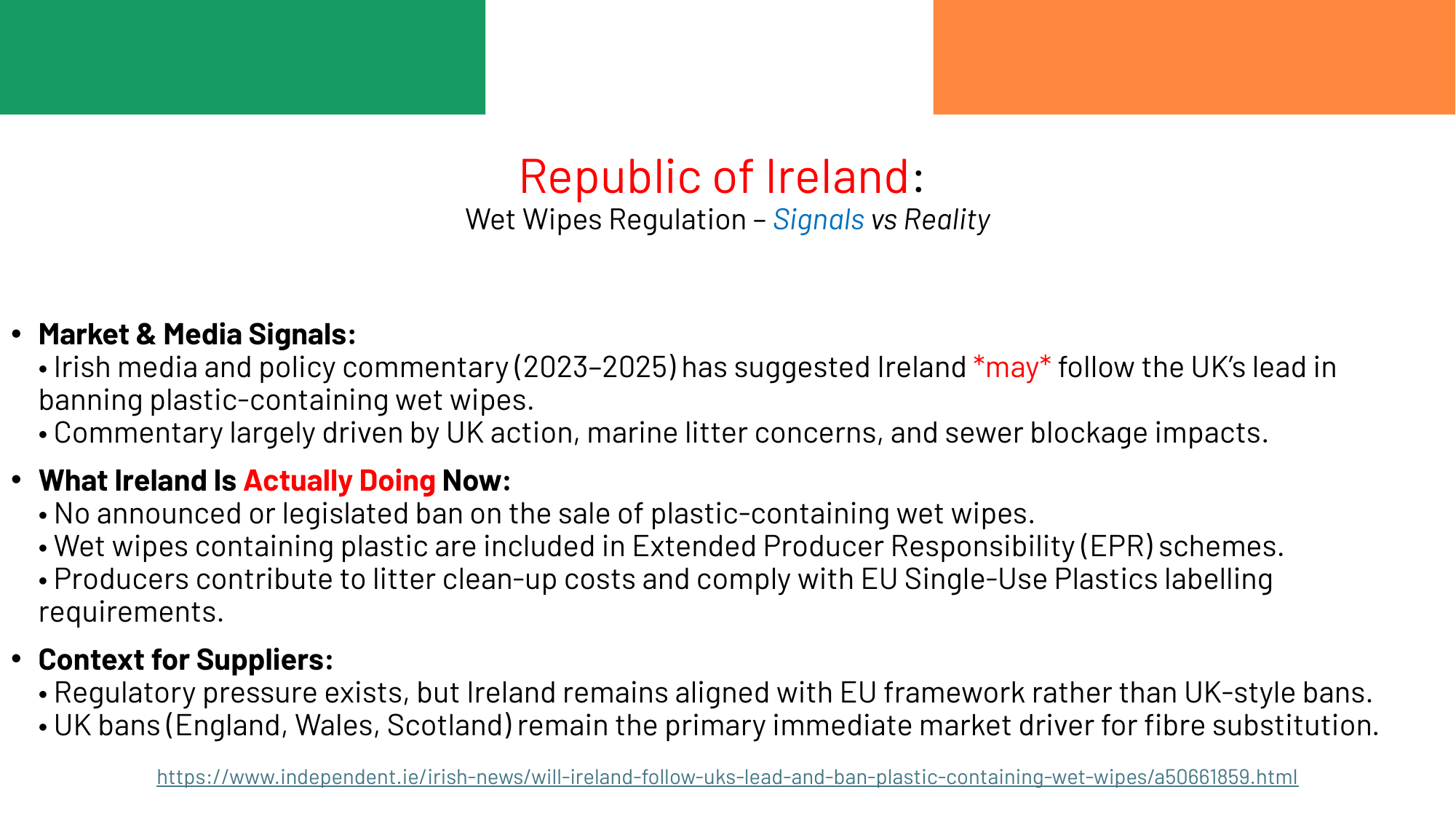

# Republic of Ireland: Wet Wipes Regulation – Signals vs Reality

Market & Media Signals:
• Irish media and policy commentary (2023–2025) has suggested Ireland *may* follow the UK’s lead in banning plastic-containing wet wipes.
• Commentary largely driven by UK action, marine litter concerns, and sewer blockage impacts.
What Ireland Is Actually Doing Now:
• No announced or legislated ban on the sale of plastic-containing wet wipes.
• Wet wipes containing plastic are included in Extended Producer Responsibility (EPR) schemes.
• Producers contribute to litter clean-up costs and comply with EU Single-Use Plastics labelling requirements.
Context for Suppliers:
• Regulatory pressure exists, but Ireland remains aligned with EU framework rather than UK-style bans.
• UK bans (England, Wales, Scotland) remain the primary immediate market driver for fibre substitution.
| https://www.independent.ie/irish-news/will-ireland-follow-uks-lead-and-ban-plastic-containing-wet-wipes/a50661859.html |
| --- |